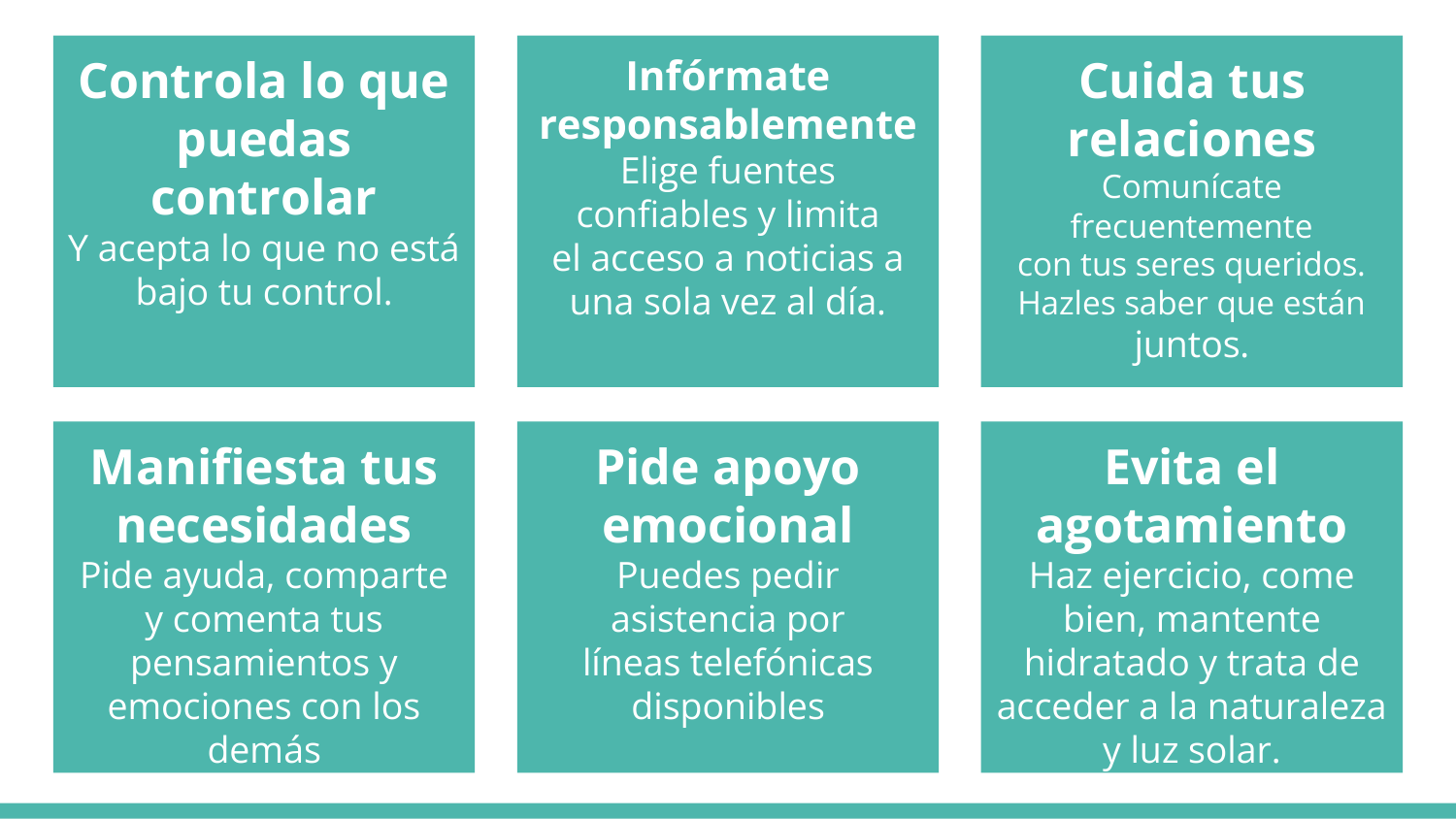

Controla lo que puedas controlar
Y acepta lo que no está bajo tu control.

Infórmate
responsablemente
Elige fuentes confiables y limita
el acceso a noticias a una sola vez al día.

Cuida tus relaciones
Comunícate frecuentemente
con tus seres queridos. Hazles saber que están juntos.

Manifiesta tus
necesidades
Pide ayuda, comparte y comenta tus pensamientos y
emociones con los demás

Pide apoyo emocional
Puedes pedir asistencia por
líneas telefónicas disponibles

Evita el agotamiento
Haz ejercicio, come bien, mantente hidratado y trata de
acceder a la naturaleza y luz solar.